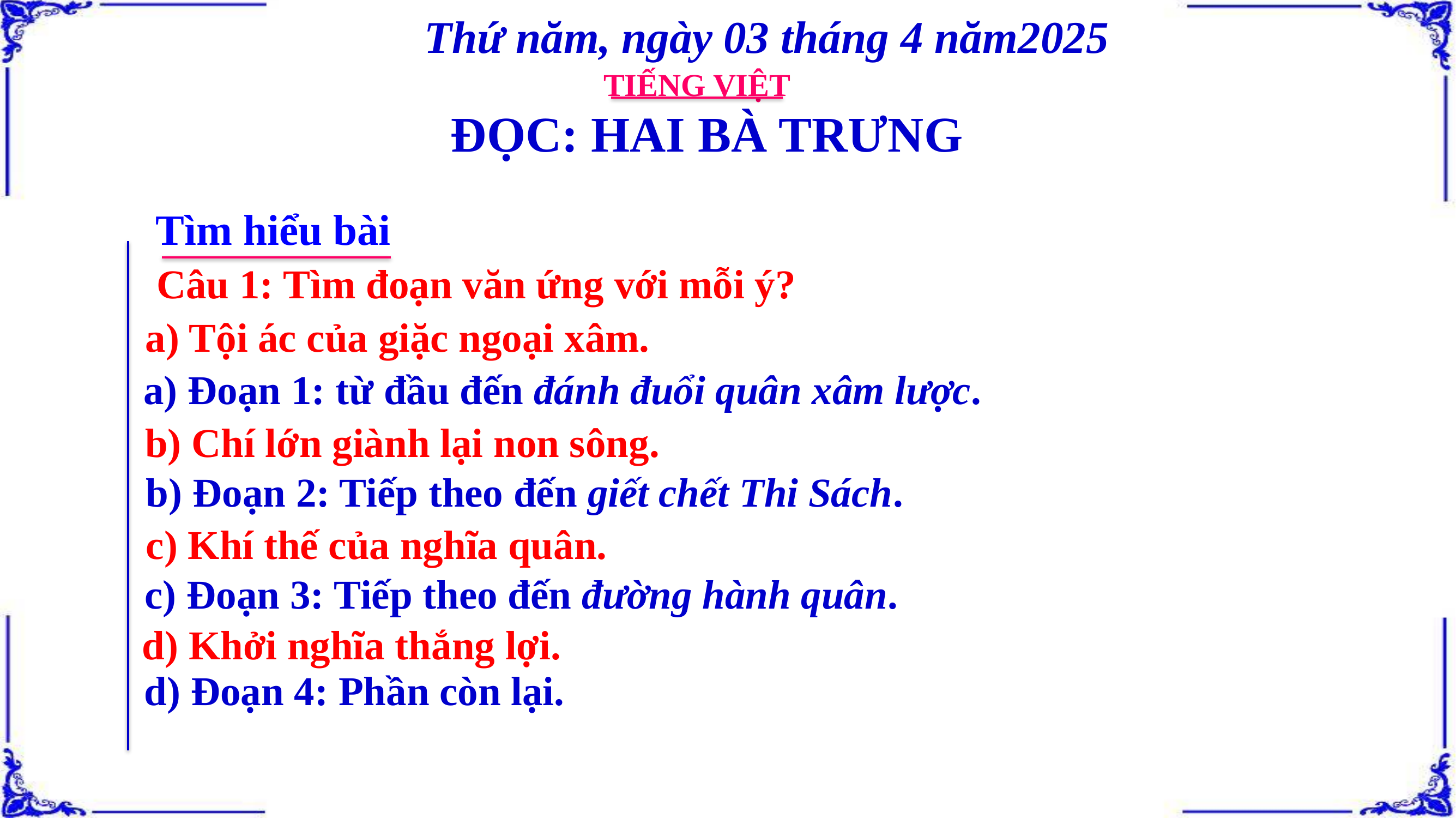

Thứ năm, ngày 03 tháng 4 năm2025
TIẾNG VIỆT
ĐỌC: HAI BÀ TRƯNG
Tìm hiểu bài
  Câu 1: Tìm đoạn văn ứng với mỗi ý?
a) Tội ác của giặc ngoại xâm.
 a) Đoạn 1: từ đầu đến đánh đuổi quân xâm lược.
b) Chí lớn giành lại non sông.
b) Đoạn 2: Tiếp theo đến giết chết Thi Sách.
c) Khí thế của nghĩa quân.
c) Đoạn 3: Tiếp theo đến đường hành quân.
d) Khởi nghĩa thắng lợi.
d) Đoạn 4: Phần còn lại.